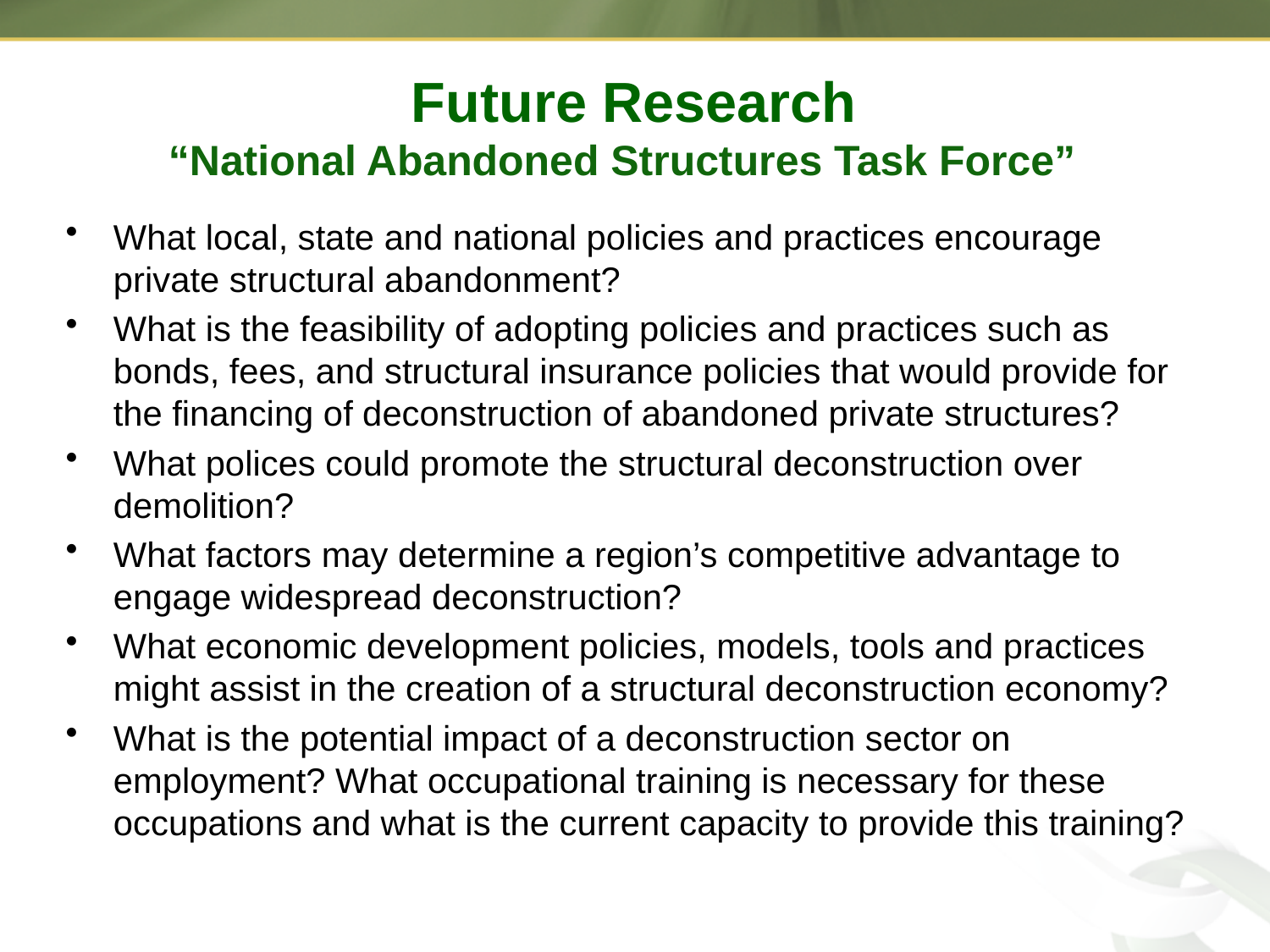

Future Research
“National Abandoned Structures Task Force”
What local, state and national policies and practices encourage private structural abandonment?
What is the feasibility of adopting policies and practices such as bonds, fees, and structural insurance policies that would provide for the financing of deconstruction of abandoned private structures?
What polices could promote the structural deconstruction over demolition?
What factors may determine a region’s competitive advantage to engage widespread deconstruction?
What economic development policies, models, tools and practices might assist in the creation of a structural deconstruction economy?
What is the potential impact of a deconstruction sector on employment? What occupational training is necessary for these occupations and what is the current capacity to provide this training?